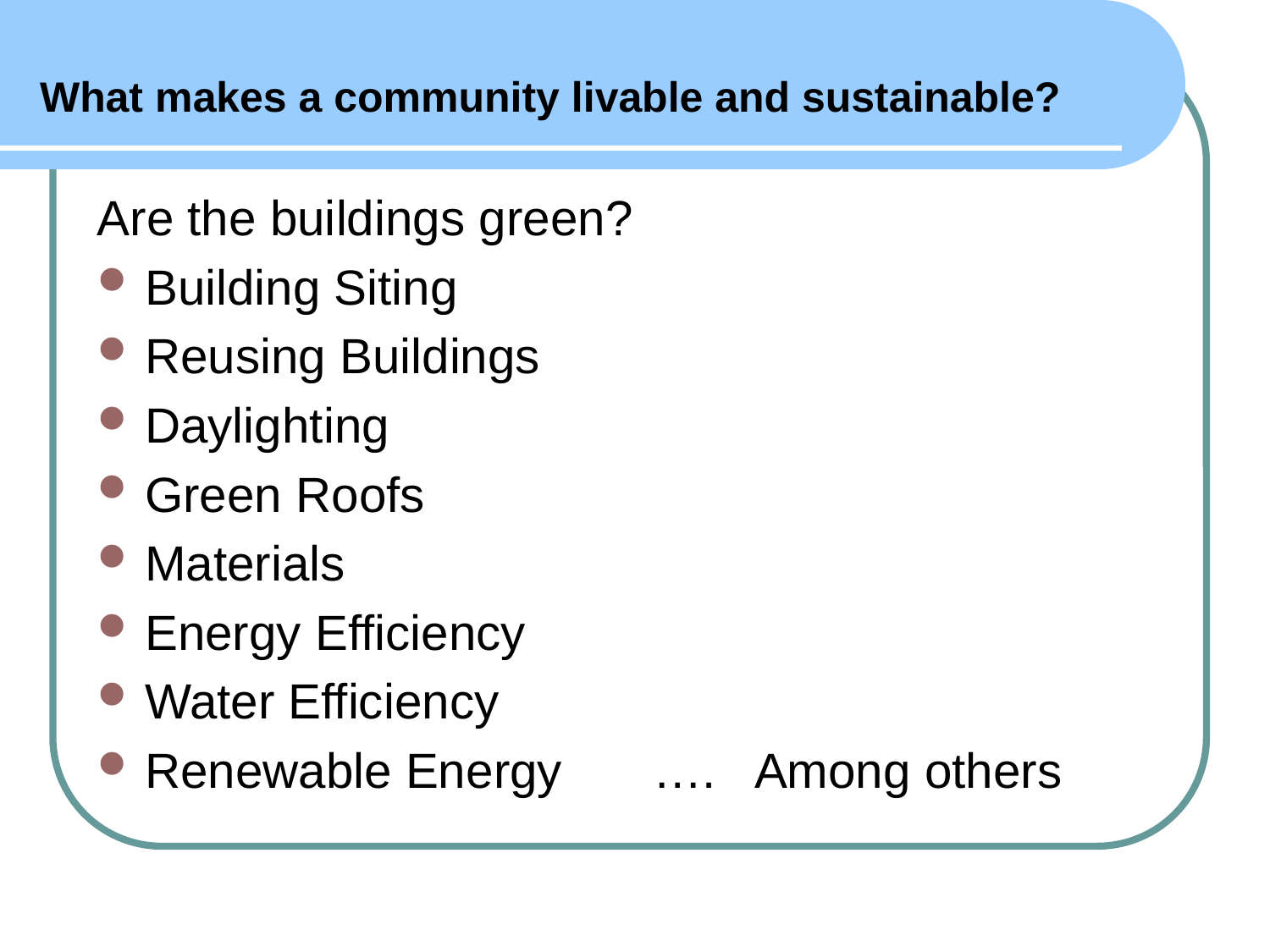

# What makes a community livable and sustainable?
Are the buildings green?
Building Siting
Reusing Buildings
Daylighting
Green Roofs
Materials
Energy Efficiency
Water Efficiency
Renewable Energy	….   Among others